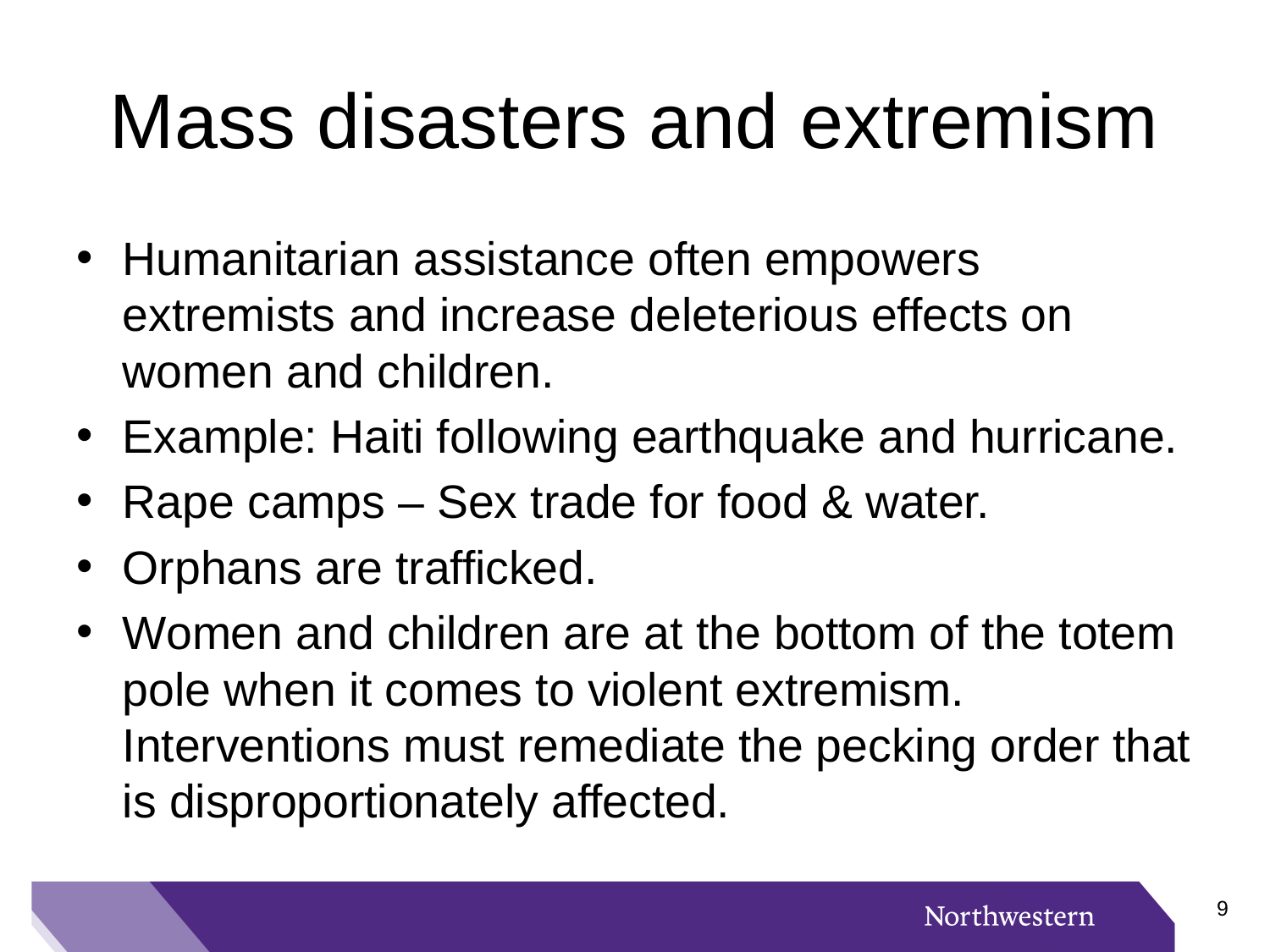

# Mass disasters and extremism
Humanitarian assistance often empowers extremists and increase deleterious effects on women and children.
Example: Haiti following earthquake and hurricane.
Rape camps – Sex trade for food & water.
Orphans are trafficked.
Women and children are at the bottom of the totem pole when it comes to violent extremism. Interventions must remediate the pecking order that is disproportionately affected.
9